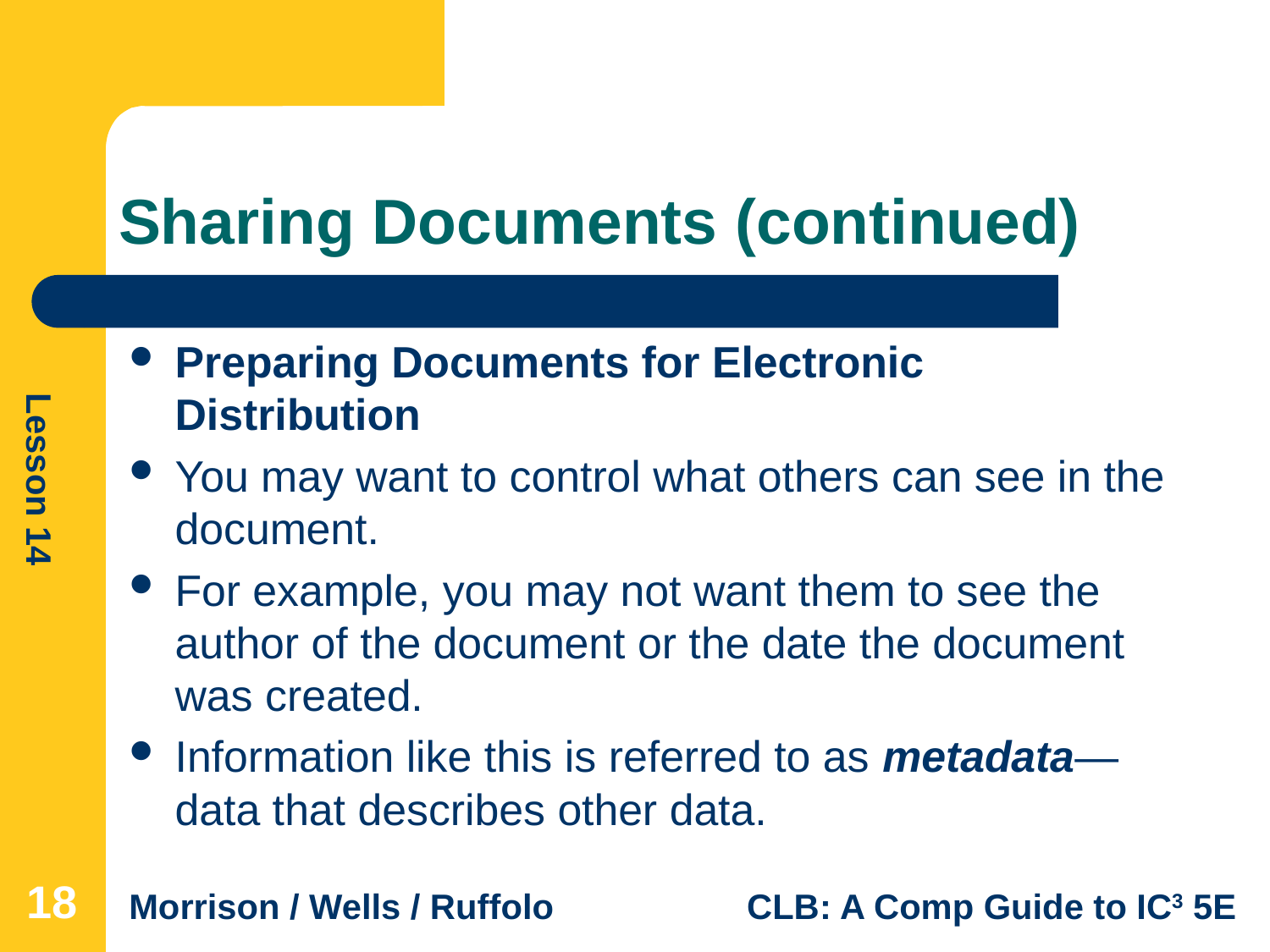

# Sharing Documents (continued)
Preparing Documents for Electronic Distribution
You may want to control what others can see in the document.
For example, you may not want them to see the author of the document or the date the document was created.
Information like this is referred to as metadata—data that describes other data.
18